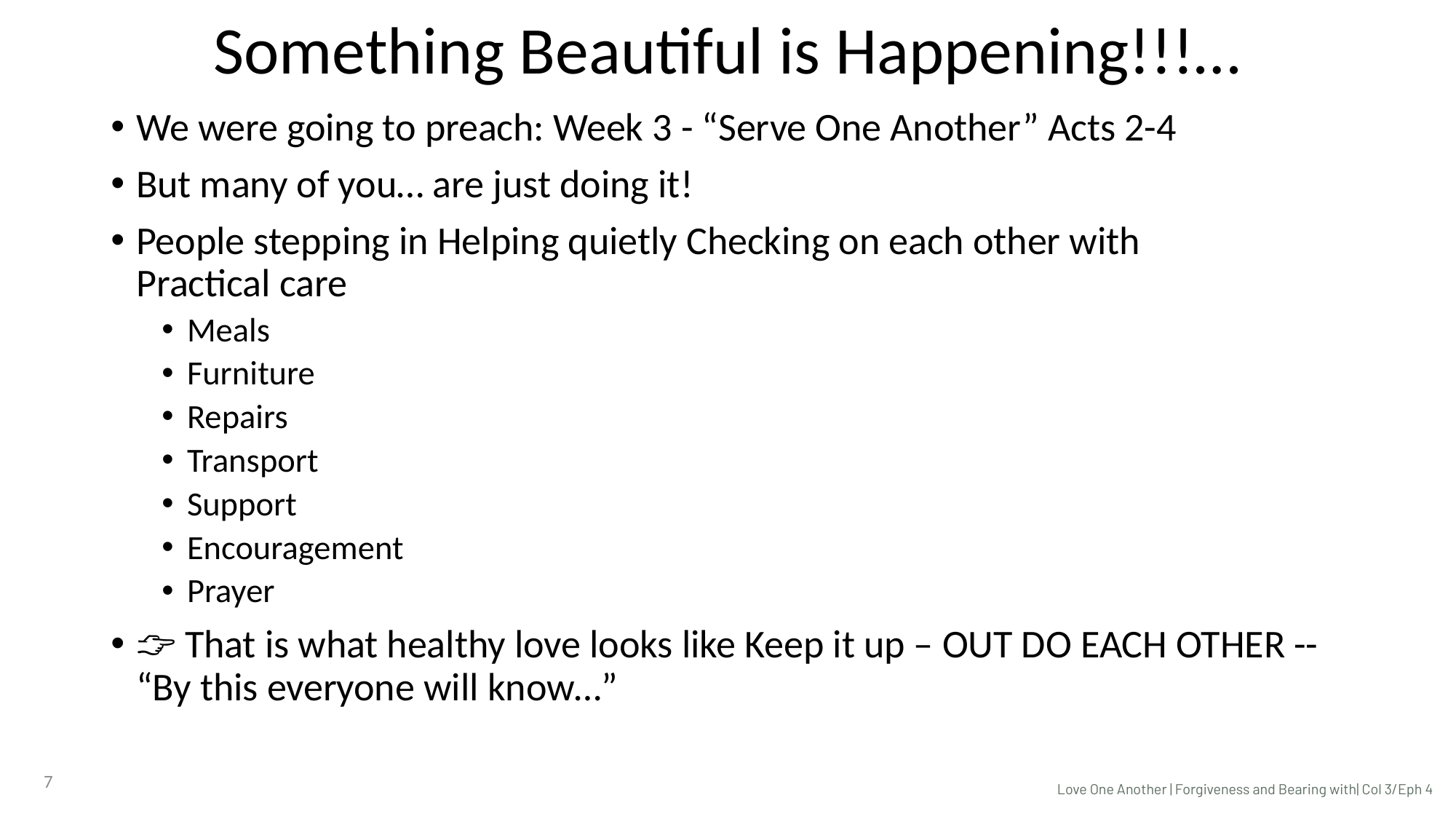

# Something Beautiful is Happening!!!…
We were going to preach: Week 3 - “Serve One Another” Acts 2-4
But many of you… are just doing it!
People stepping in Helping quietly Checking on each other with
Practical care
Meals
Furniture
Repairs
Transport
Support
Encouragement
Prayer
👉 That is what healthy love looks like Keep it up – OUT DO EACH OTHER -- “By this everyone will know…”
7
Love One Another | Forgiveness and Bearing with| Col 3/Eph 4